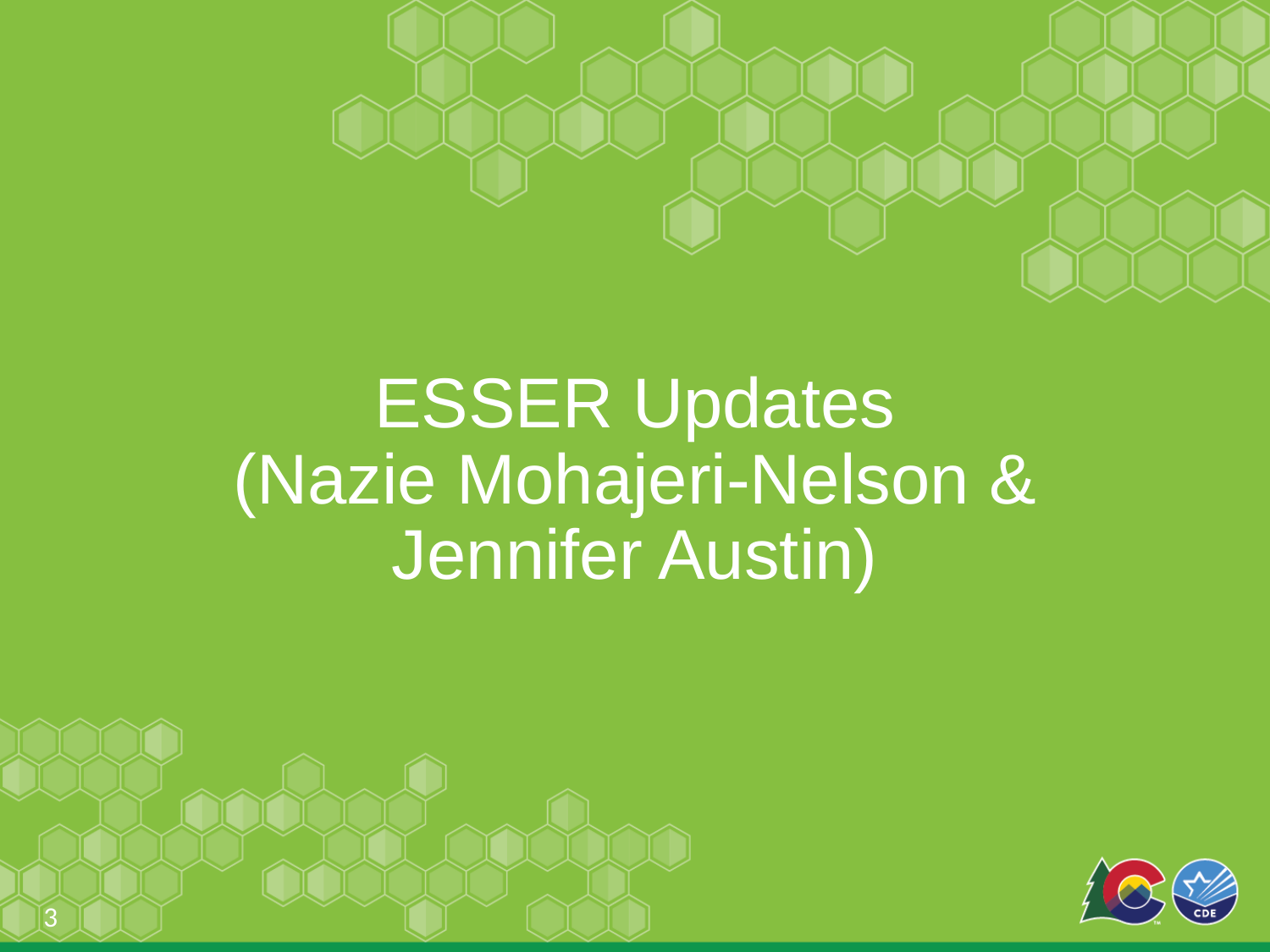

# ESSER Updates (Nazie Mohajeri-Nelson & Jennifer Austin)
3